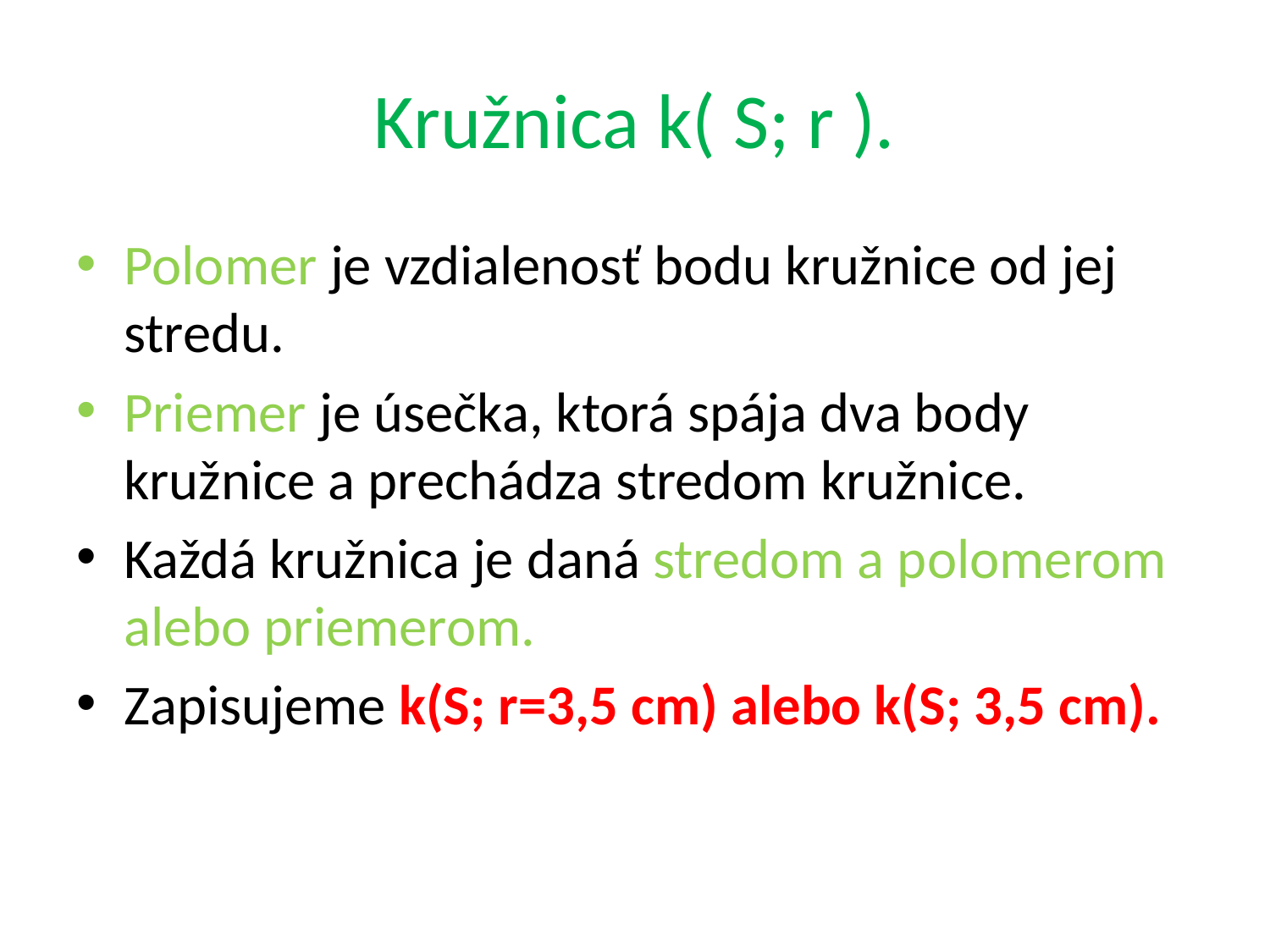

# Kružnica k( S; r ).
Polomer je vzdialenosť bodu kružnice od jej stredu.
Priemer je úsečka, ktorá spája dva body kružnice a prechádza stredom kružnice.
Každá kružnica je daná stredom a polomerom alebo priemerom.
Zapisujeme k(S; r=3,5 cm) alebo k(S; 3,5 cm).